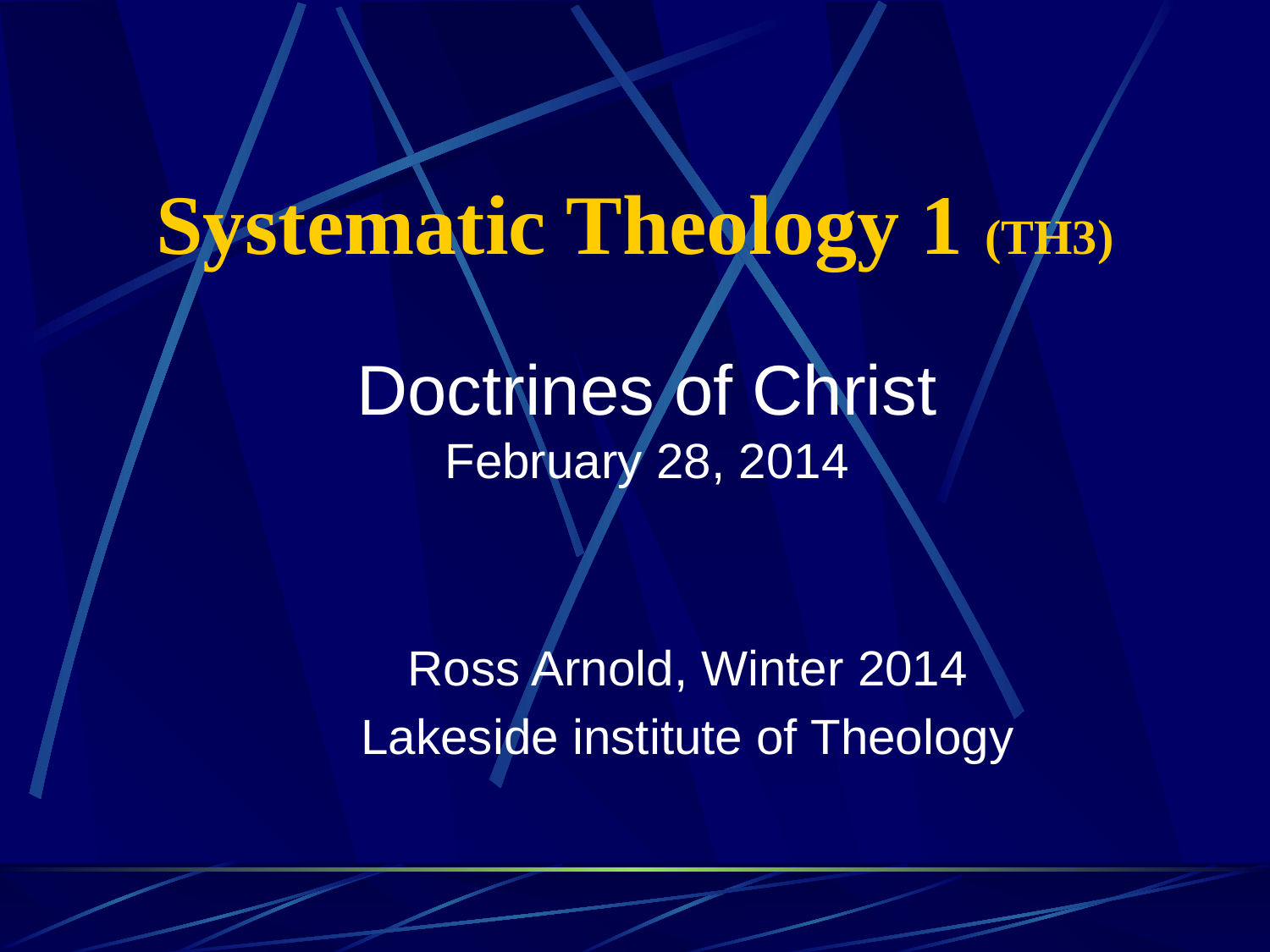

# Systematic Theology 1 (TH3)
Doctrines of Christ
February 28, 2014

Ross Arnold, Winter 2014
Lakeside institute of Theology